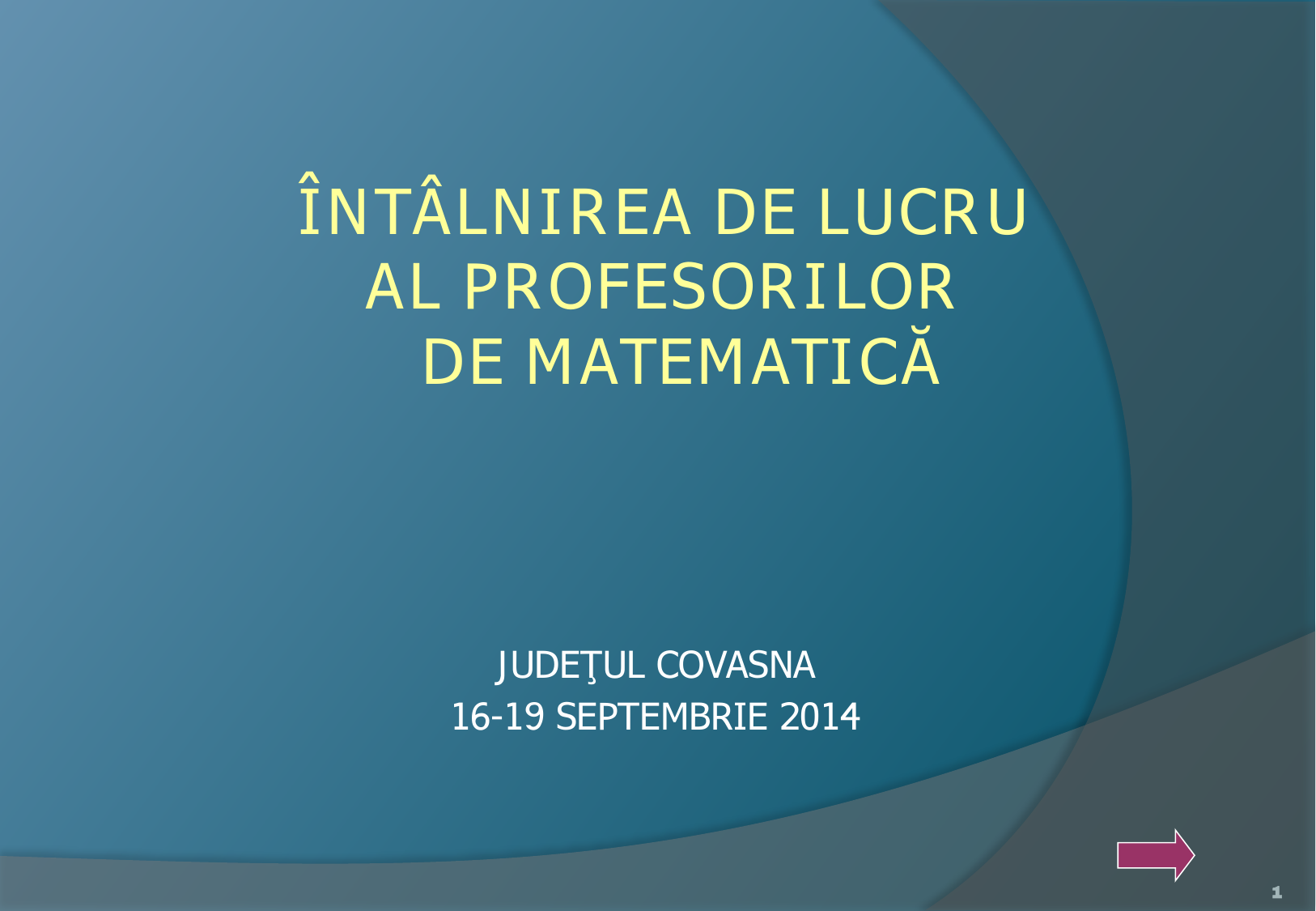

# ÎNTÂLNIREA DE LUCRU AL PROFESORILOR DE MATEMATICĂ
	JUDEŢUL COVASNA
	16-19 SEPTEMBRIE 2014

1